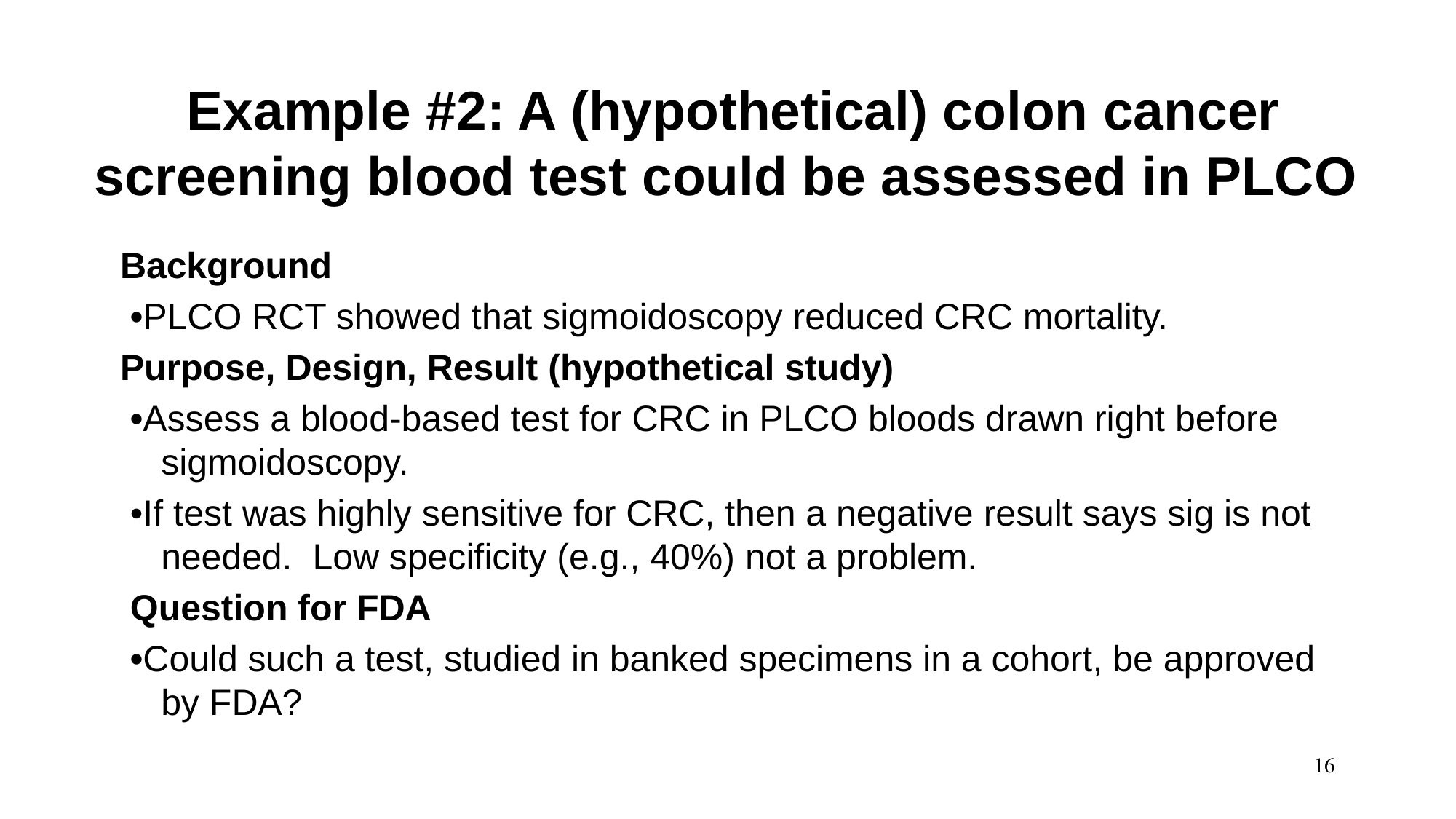

# Example #2: A (hypothetical) colon cancer screening blood test could be assessed in PLCO
Background
 •PLCO RCT showed that sigmoidoscopy reduced CRC mortality.
Purpose, Design, Result (hypothetical study)
 •Assess a blood-based test for CRC in PLCO bloods drawn right before sigmoidoscopy.
 •If test was highly sensitive for CRC, then a negative result says sig is not needed.  Low specificity (e.g., 40%) not a problem.
 Question for FDA
 •Could such a test, studied in banked specimens in a cohort, be approved by FDA?
16